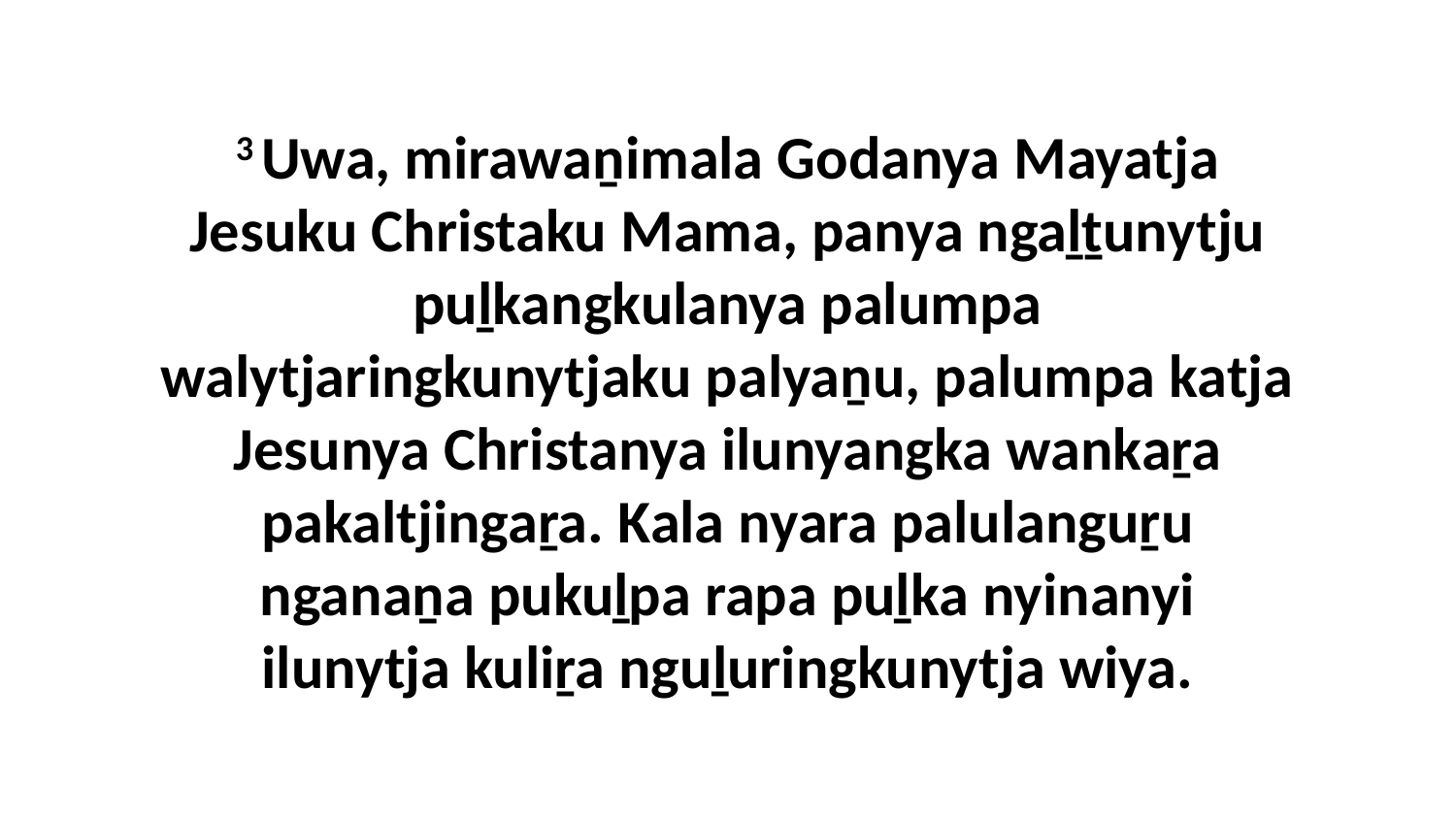

3 Uwa, mirawaṉimala Godanya Mayatja Jesuku Christaku Mama, panya ngaḻṯunytju puḻkangkulanya palumpa walytjaringkunytjaku palyaṉu, palumpa katja Jesunya Christanya ilunyangka wankaṟa pakaltjingaṟa. Kala nyara palulanguṟu nganaṉa pukuḻpa rapa puḻka nyinanyi ilunytja kuliṟa nguḻuringkunytja wiya.